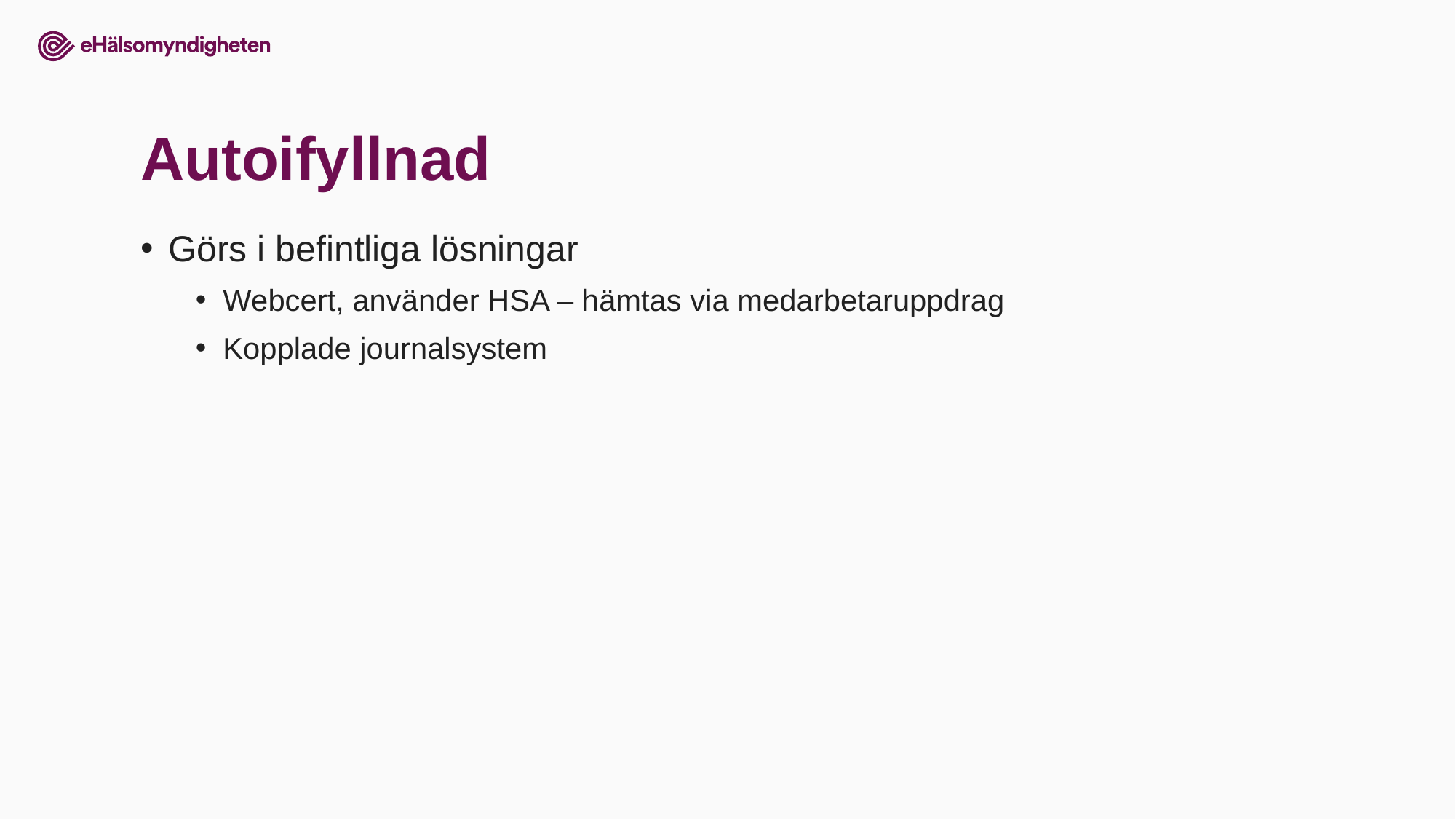

22
# Autoifyllnad
Görs i befintliga lösningar
Webcert, använder HSA – hämtas via medarbetaruppdrag
Kopplade journalsystem